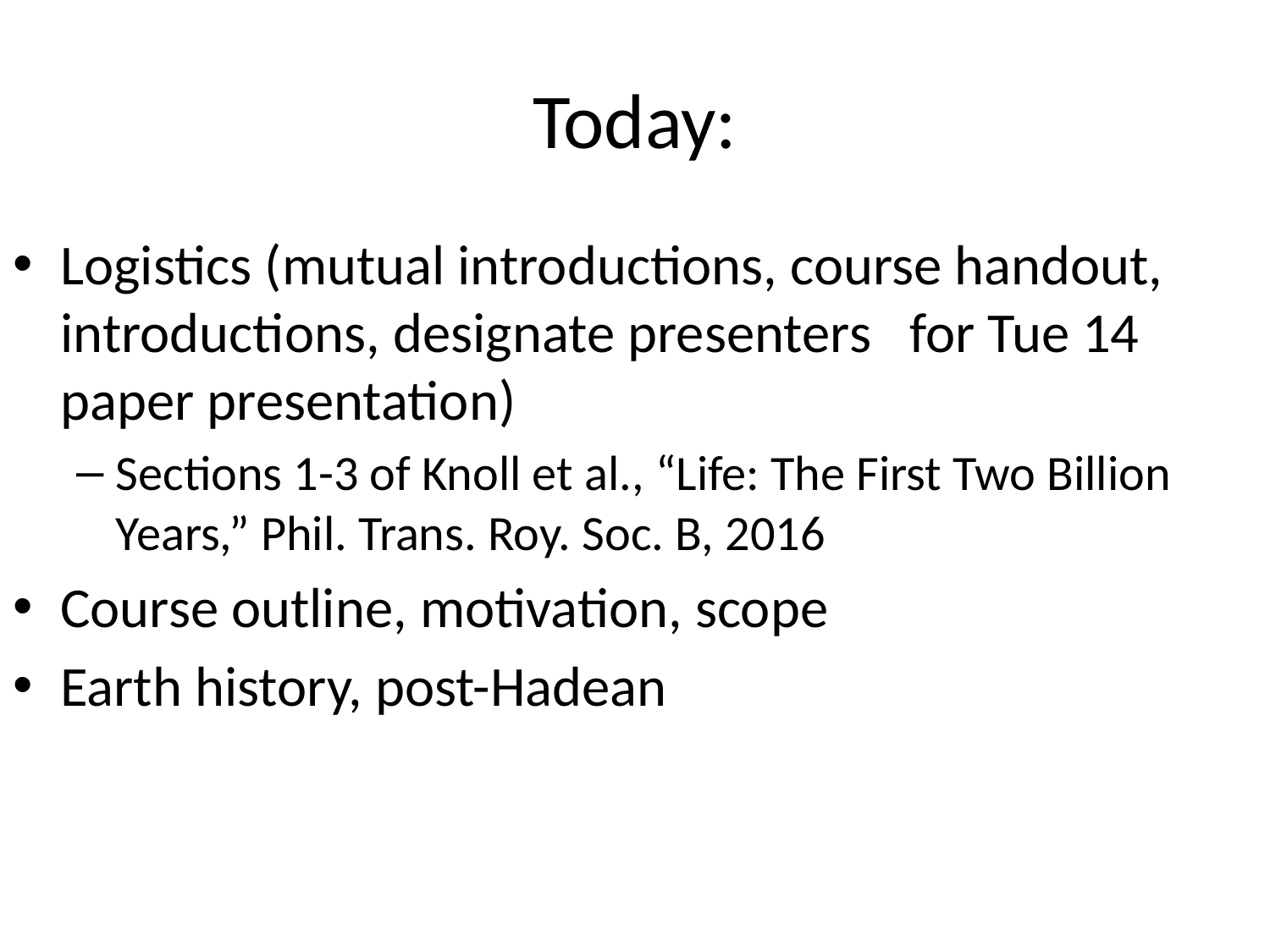

# Today:
Logistics (mutual introductions, course handout, introductions, designate presenters   for Tue 14 paper presentation)
Sections 1-3 of Knoll et al., “Life: The First Two Billion Years,” Phil. Trans. Roy. Soc. B, 2016
Course outline, motivation, scope
Earth history, post-Hadean